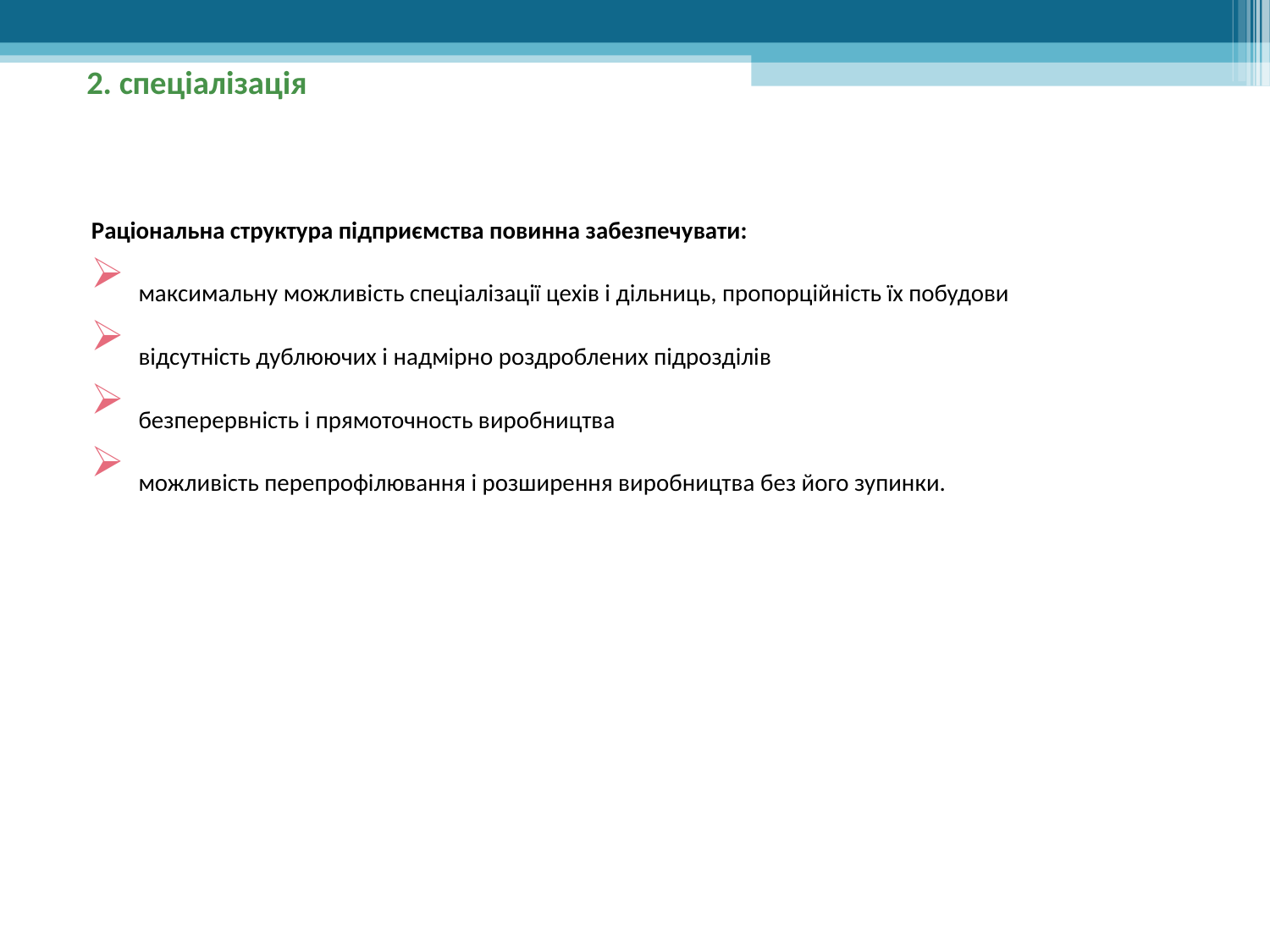

2. спеціалізація

Раціональна структура підприємства повинна забезпечувати:
максимальну можливість спеціалізації цехів і дільниць, пропорційність їх побудови
відсутність дублюючих і надмірно роздроблених підрозділів
безперервність і прямоточность виробництва
можливість перепрофілювання і розширення виробництва без його зупинки.